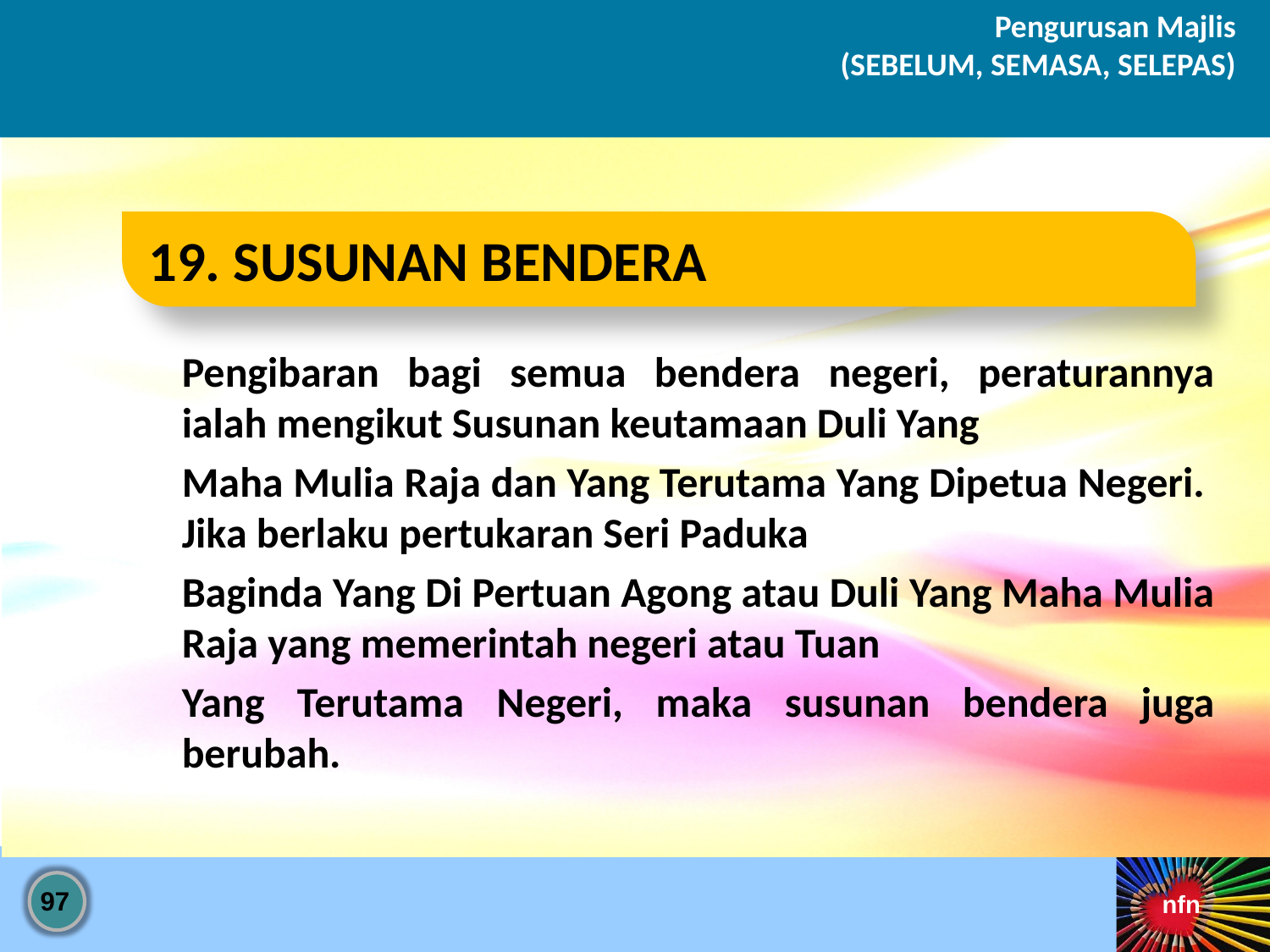

Pengurusan Majlis
(SEBELUM, SEMASA, SELEPAS)
19. SUSUNAN BENDERA
Pengibaran bagi semua bendera negeri, peraturannya ialah mengikut Susunan keutamaan Duli Yang
Maha Mulia Raja dan Yang Terutama Yang Dipetua Negeri.  Jika berlaku pertukaran Seri Paduka
Baginda Yang Di Pertuan Agong atau Duli Yang Maha Mulia Raja yang memerintah negeri atau Tuan
Yang Terutama Negeri, maka susunan bendera juga berubah.